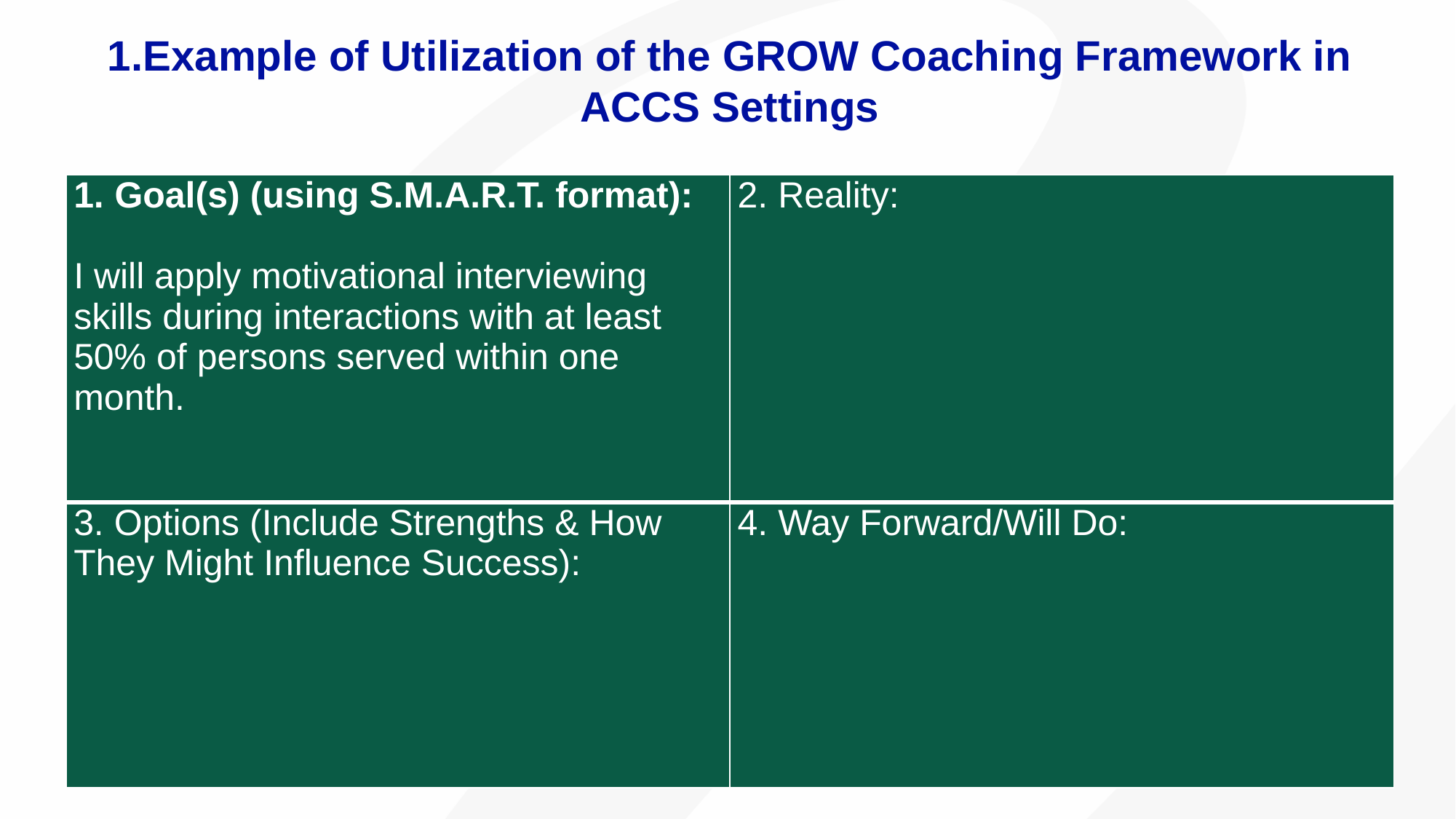

1.Example of Utilization of the GROW Coaching Framework in ACCS Settings
| Goal(s) (using S.M.A.R.T. format): I will apply motivational interviewing skills during interactions with at least 50% of persons served within one month. | 2. Reality: |
| --- | --- |
| 3. Options (Include Strengths & How They Might Influence Success): | 4. Way Forward/Will Do: |